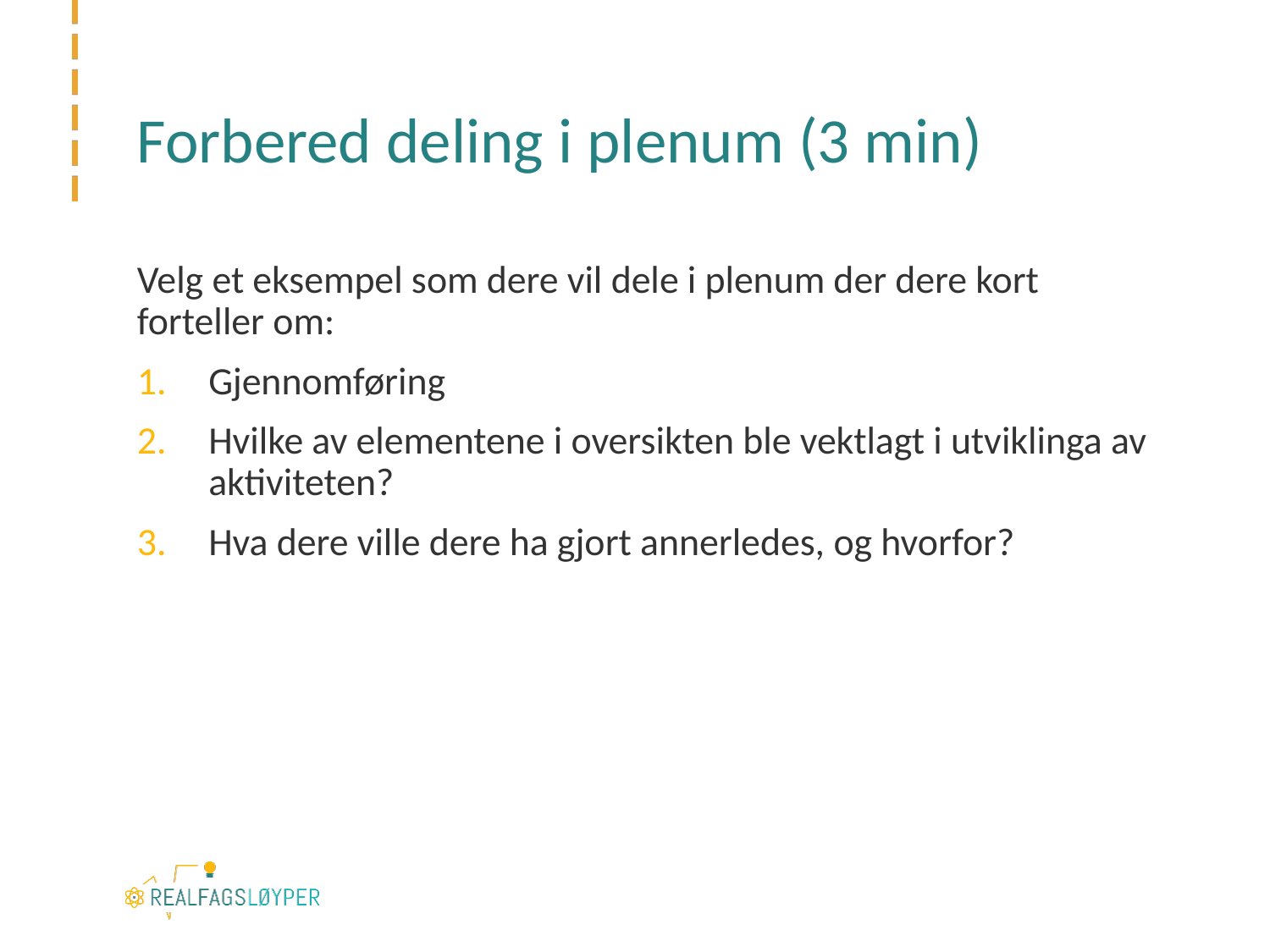

# Forbered deling i plenum (3 min)
Velg et eksempel som dere vil dele i plenum der dere kort  forteller om:
Gjennomføring
Hvilke av elementene i oversikten ble vektlagt i utviklinga av aktiviteten?
Hva dere ville dere ha gjort annerledes, og hvorfor?